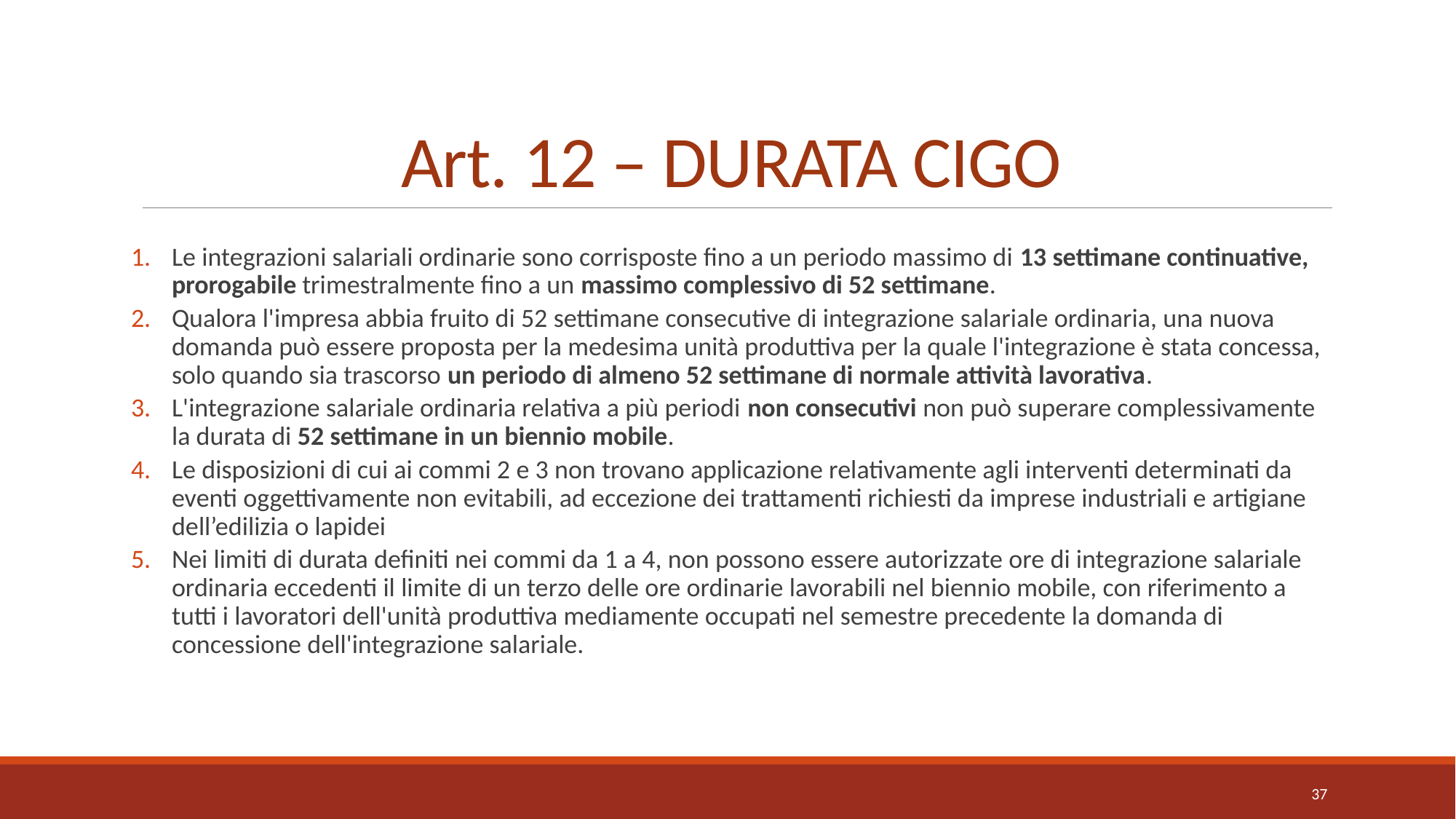

# Art. 12 – DURATA CIGO

Le integrazioni salariali ordinarie sono corrisposte fino a un periodo massimo di 13 settimane continuative, prorogabile trimestralmente fino a un massimo complessivo di 52 settimane.
Qualora l'impresa abbia fruito di 52 settimane consecutive di integrazione salariale ordinaria, una nuova domanda può essere proposta per la medesima unità produttiva per la quale l'integrazione è stata concessa, solo quando sia trascorso un periodo di almeno 52 settimane di normale attività lavorativa.
L'integrazione salariale ordinaria relativa a più periodi non consecutivi non può superare complessivamente la durata di 52 settimane in un biennio mobile.
Le disposizioni di cui ai commi 2 e 3 non trovano applicazione relativamente agli interventi determinati da eventi oggettivamente non evitabili, ad eccezione dei trattamenti richiesti da imprese industriali e artigiane dell’edilizia o lapidei
Nei limiti di durata definiti nei commi da 1 a 4, non possono essere autorizzate ore di integrazione salariale ordinaria eccedenti il limite di un terzo delle ore ordinarie lavorabili nel biennio mobile, con riferimento a tutti i lavoratori dell'unità produttiva mediamente occupati nel semestre precedente la domanda di concessione dell'integrazione salariale.

37